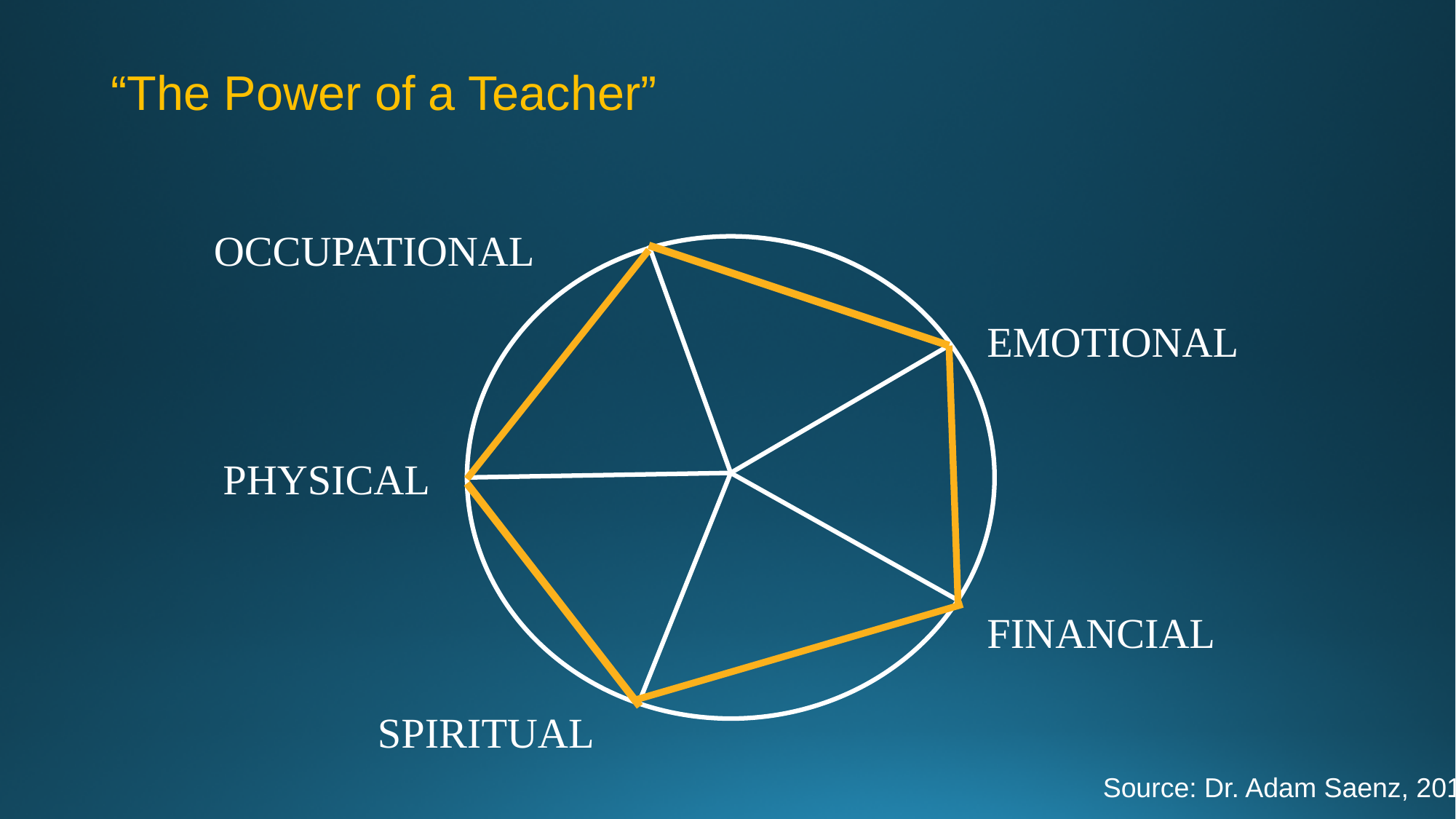

# “The Power of a Teacher”
OCCUPATIONAL

EMOTIONAL
PHYSICAL
FINANCIAL
SPIRITUAL
Source: Dr. Adam Saenz, 2019